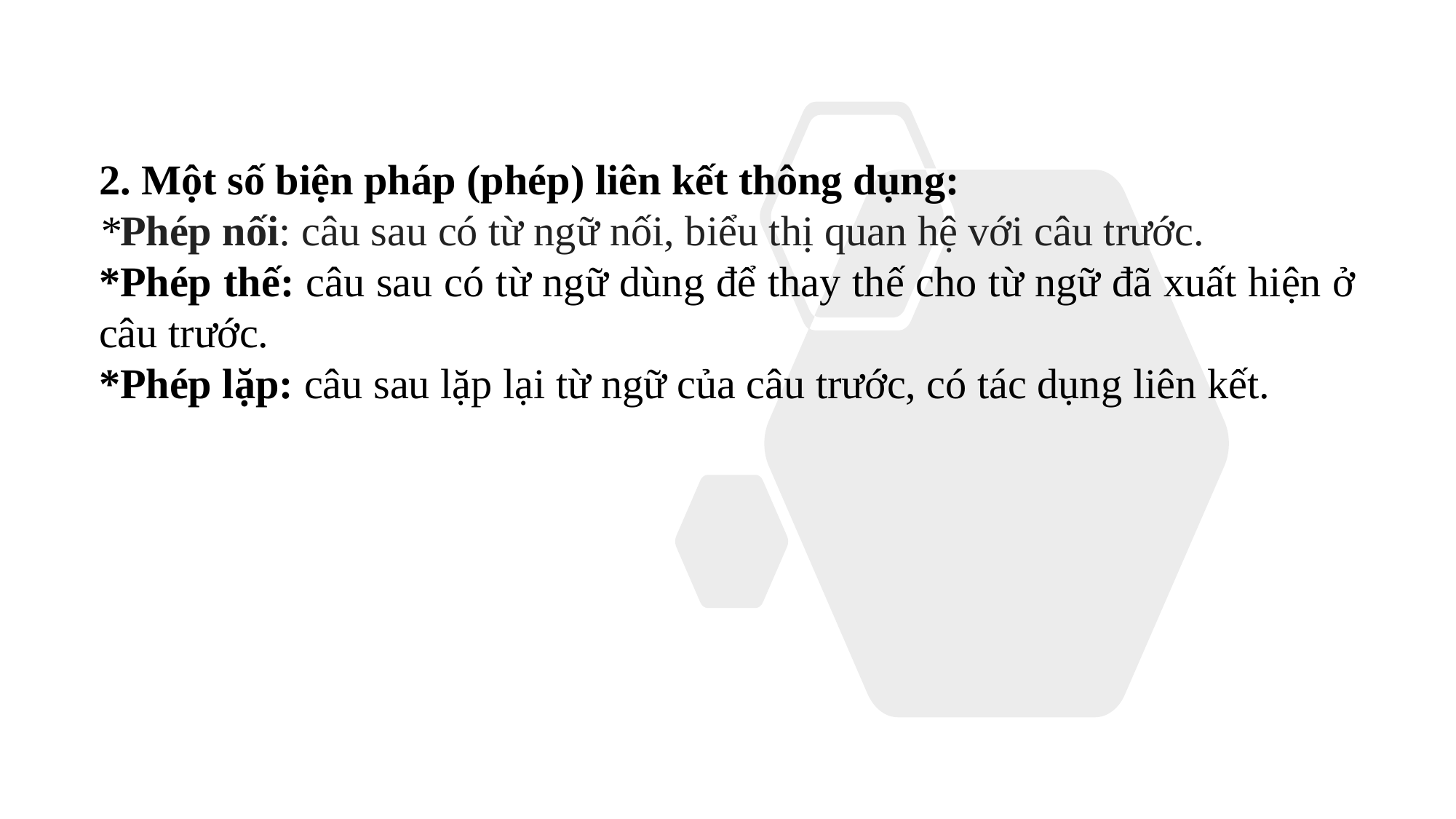

2. Một số biện pháp (phép) liên kết thông dụng:
*Phép nối: câu sau có từ ngữ nối, biểu thị quan hệ với câu trước.
*Phép thế: câu sau có từ ngữ dùng để thay thế cho từ ngữ đã xuất hiện ở câu trước.
*Phép lặp: câu sau lặp lại từ ngữ của câu trước, có tác dụng liên kết.